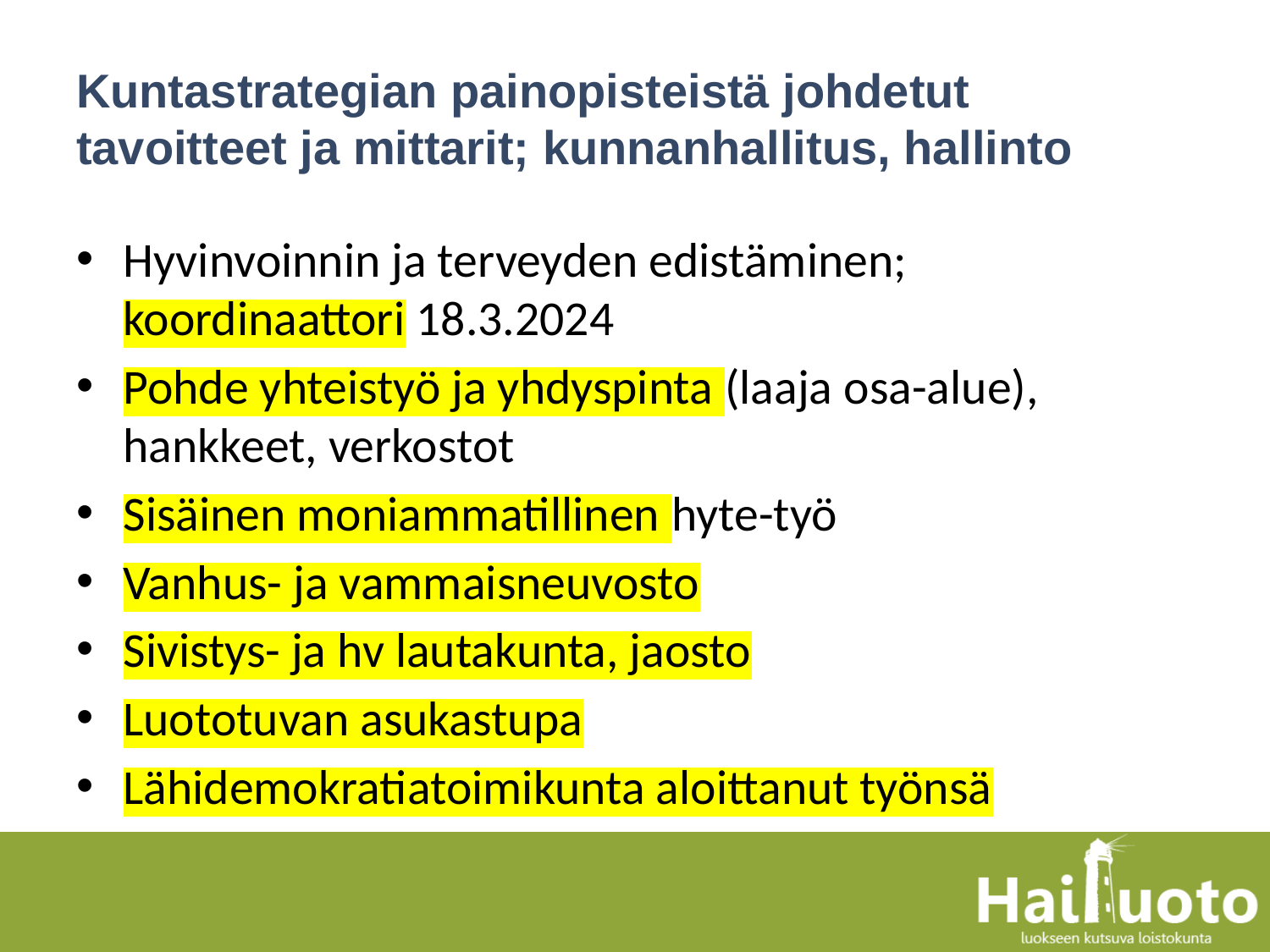

# Kuntastrategian painopisteistä johdetut tavoitteet ja mittarit; kunnanhallitus, hallinto
Hyvinvoinnin ja terveyden edistäminen; koordinaattori 18.3.2024
Pohde yhteistyö ja yhdyspinta (laaja osa-alue), hankkeet, verkostot
Sisäinen moniammatillinen hyte-työ
Vanhus- ja vammaisneuvosto
Sivistys- ja hv lautakunta, jaosto
Luototuvan asukastupa
Lähidemokratiatoimikunta aloittanut työnsä